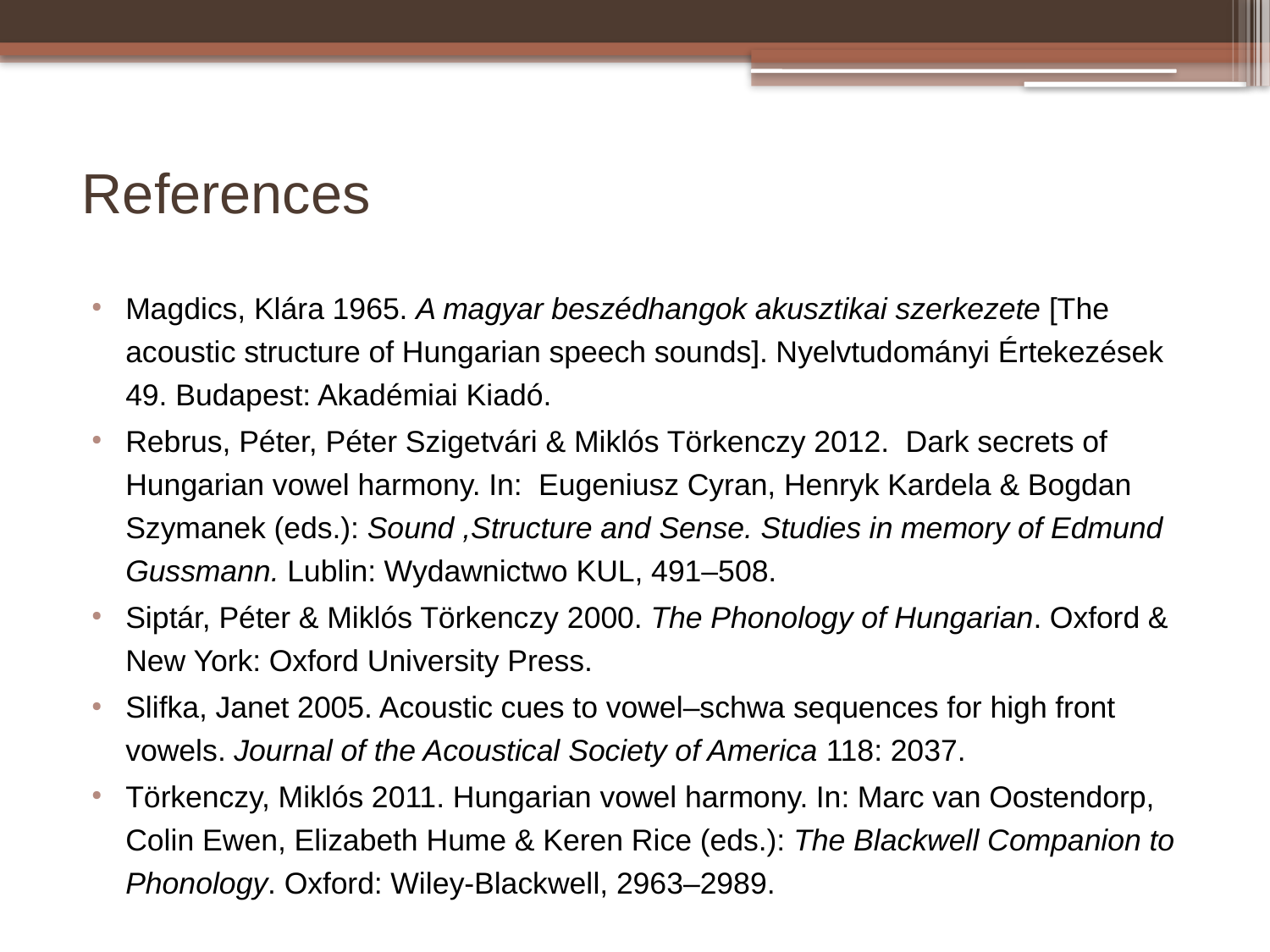

# References
Magdics, Klára 1965. A magyar beszédhangok akusztikai szerkezete [The acoustic structure of Hungarian speech sounds]. Nyelvtudományi Értekezések 49. Budapest: Akadémiai Kiadó.
Rebrus, Péter, Péter Szigetvári & Miklós Törkenczy 2012.  Dark secrets of Hungarian vowel harmony. In:  Eugeniusz Cyran, Henryk Kardela & Bogdan Szymanek (eds.): Sound ,Structure and Sense. Studies in memory of Edmund Gussmann. Lublin: Wydawnictwo KUL, 491–508.
Siptár, Péter & Miklós Törkenczy 2000. The Phonology of Hungarian. Oxford & New York: Oxford University Press.
Slifka, Janet 2005. Acoustic cues to vowel–schwa sequences for high front vowels. Journal of the Acoustical Society of America 118: 2037.
Törkenczy, Miklós 2011. Hungarian vowel harmony. In: Marc van Oostendorp, Colin Ewen, Elizabeth Hume & Keren Rice (eds.): The Blackwell Companion to Phonology. Oxford: Wiley-Blackwell, 2963–2989.